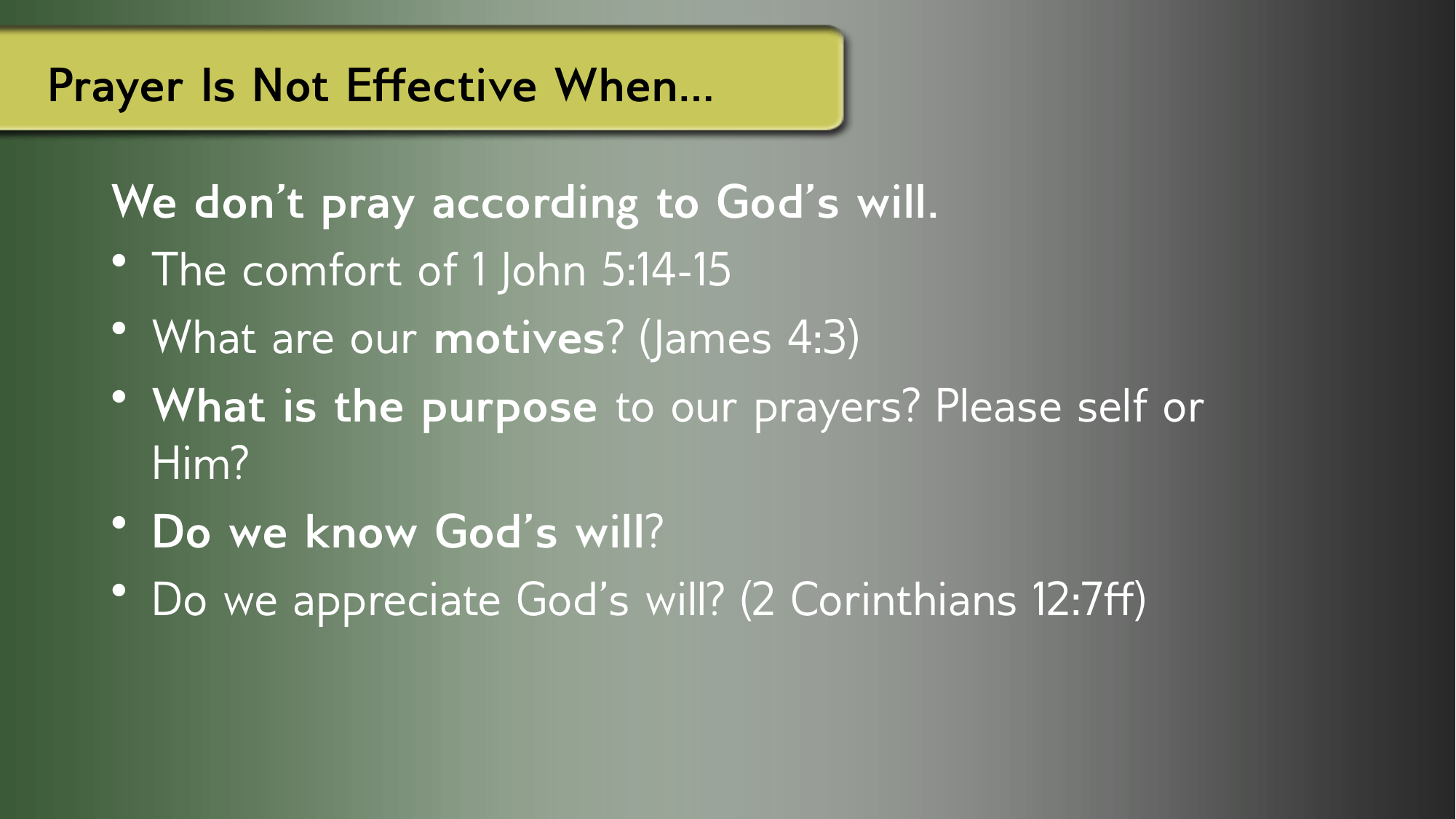

# Prayer Is Not Effective When…
We don’t pray according to God’s will.
The comfort of 1 John 5:14-15
What are our motives? (James 4:3)
What is the purpose to our prayers? Please self or Him?
Do we know God’s will?
Do we appreciate God’s will? (2 Corinthians 12:7ff)